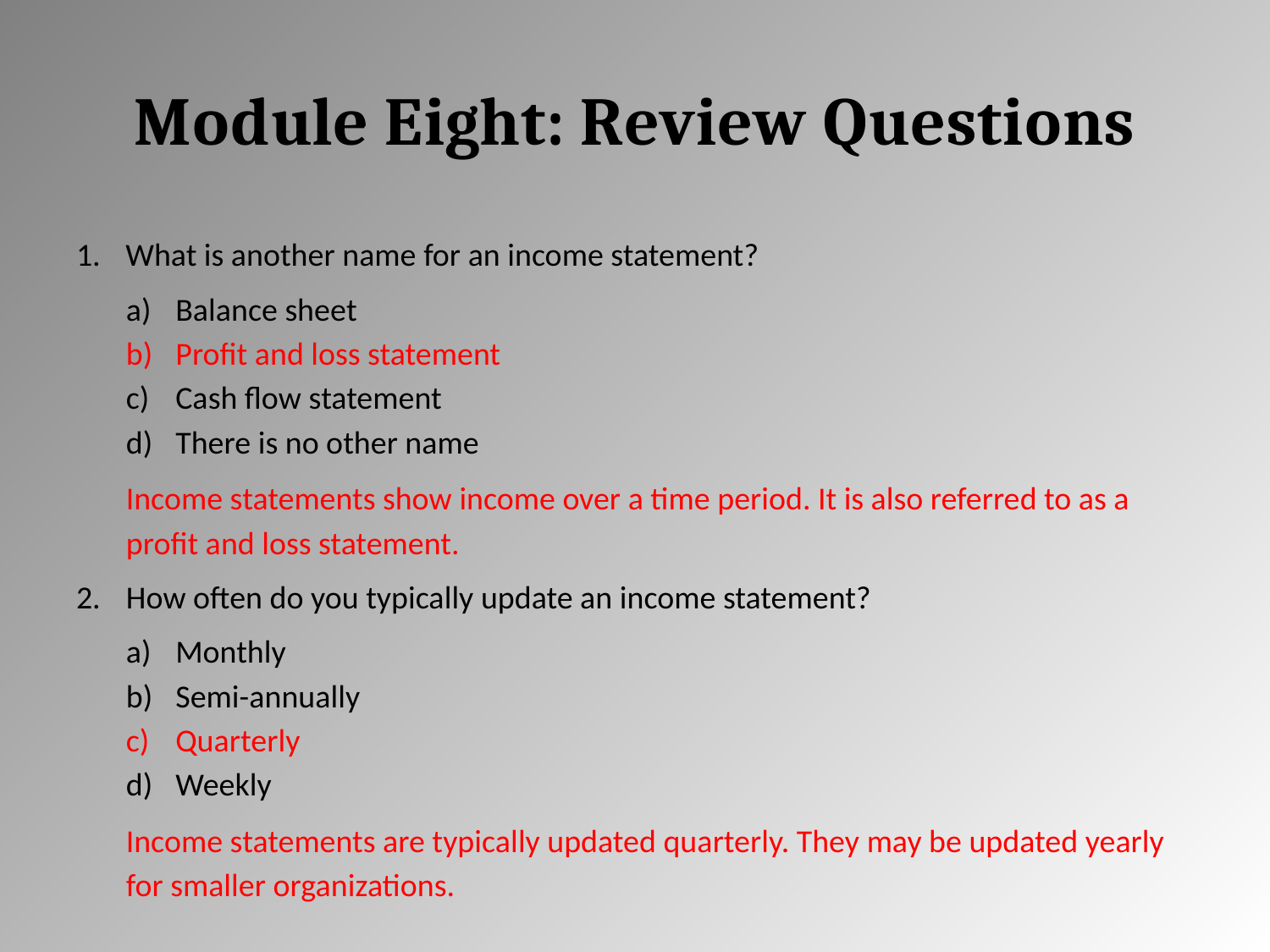

# Module Eight: Review Questions
What is another name for an income statement?
Balance sheet
Profit and loss statement
Cash flow statement
There is no other name
Income statements show income over a time period. It is also referred to as a profit and loss statement.
How often do you typically update an income statement?
Monthly
Semi-annually
Quarterly
Weekly
Income statements are typically updated quarterly. They may be updated yearly for smaller organizations.